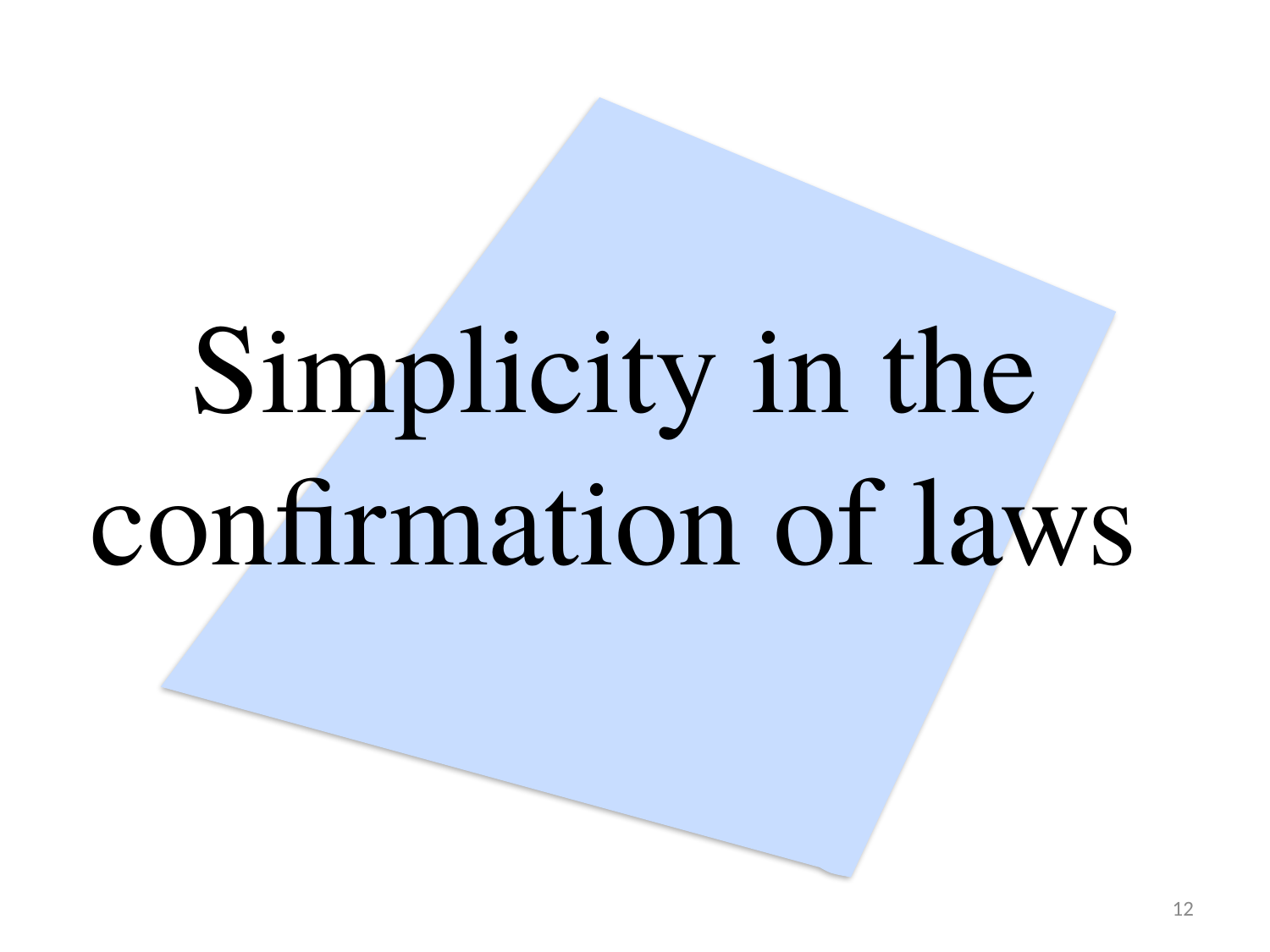

# Simplicity in the confirmation of laws

12